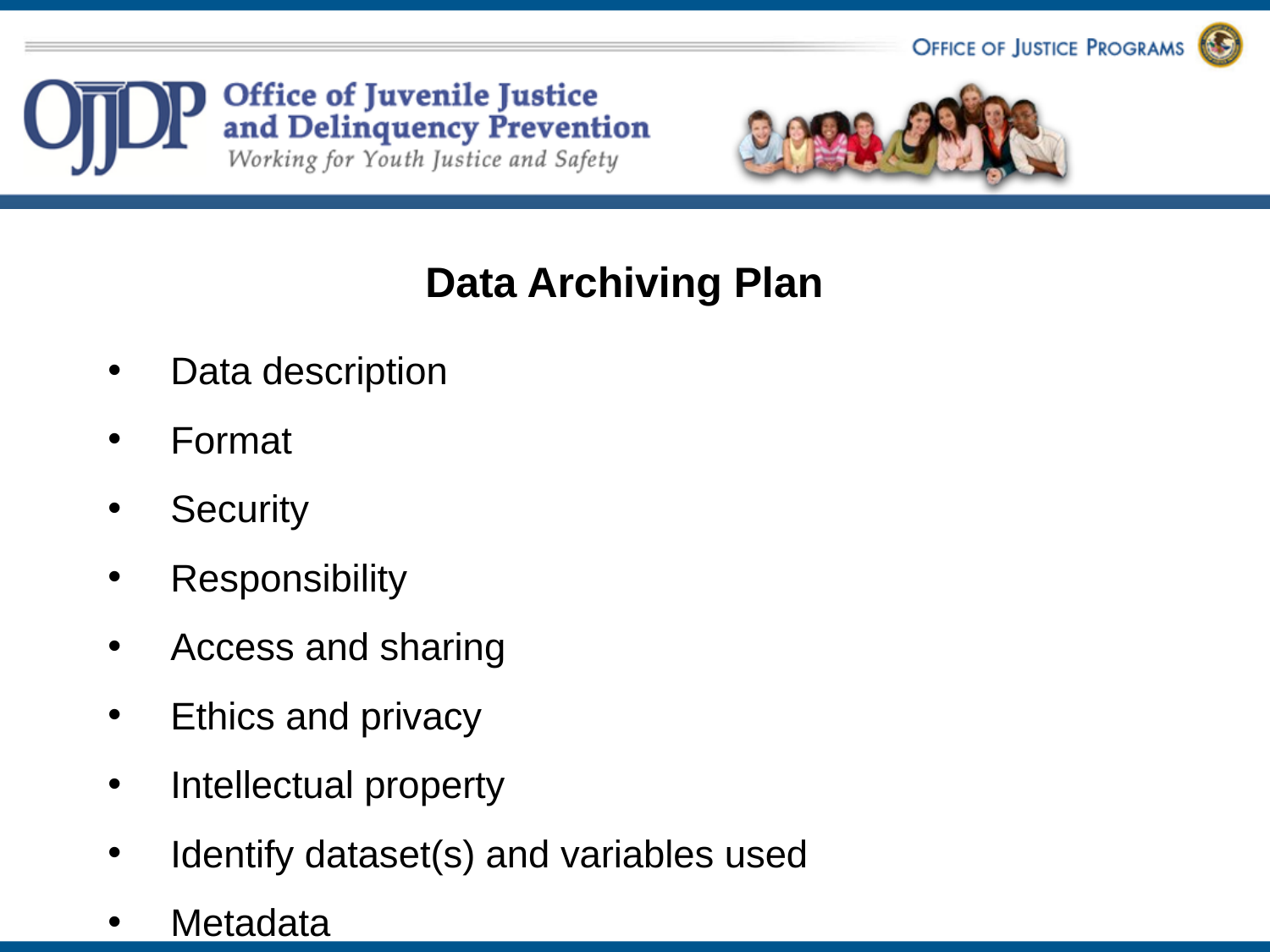

# Data Archiving Plan
Data description
Format
Security
Responsibility
Access and sharing
Ethics and privacy
Intellectual property
Identify dataset(s) and variables used
Metadata